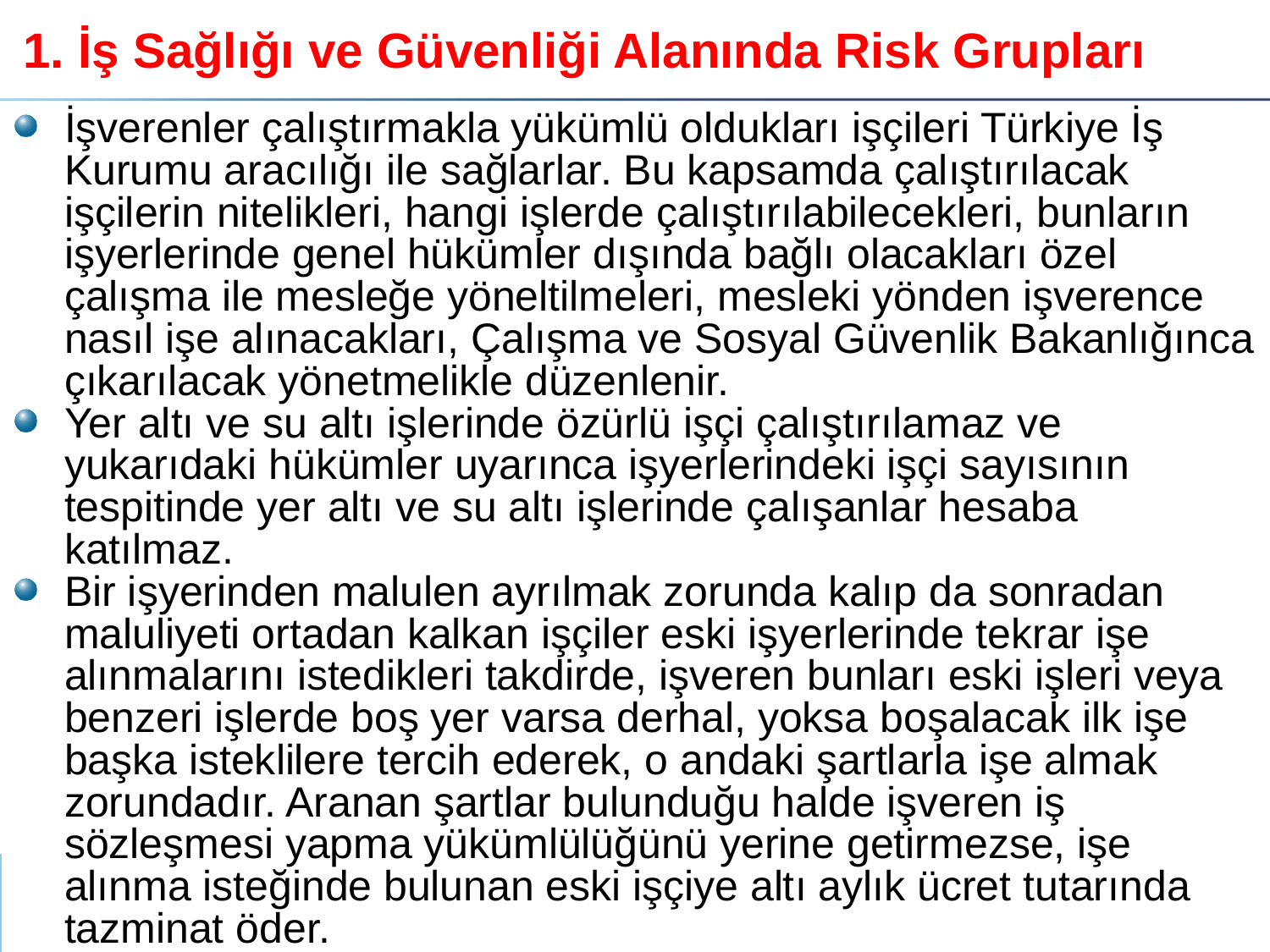

# 1. İş Sağlığı ve Güvenliği Alanında Risk Grupları
İşverenler çalıştırmakla yükümlü oldukları işçileri Türkiye İş Kurumu aracılığı ile sağlarlar. Bu kapsamda çalıştırılacak işçilerin nitelikleri, hangi işlerde çalıştırılabilecekleri, bunların işyerlerinde genel hükümler dışında bağlı olacakları özel çalışma ile mesleğe yöneltilmeleri, mesleki yönden işverence nasıl işe alınacakları, Çalışma ve Sosyal Güvenlik Bakanlığınca çıkarılacak yönetmelikle düzenlenir.
Yer altı ve su altı işlerinde özürlü işçi çalıştırılamaz ve yukarıdaki hükümler uyarınca işyerlerindeki işçi sayısının tespitinde yer altı ve su altı işlerinde çalışanlar hesaba katılmaz.
Bir işyerinden malulen ayrılmak zorunda kalıp da sonradan maluliyeti ortadan kalkan işçiler eski işyerlerinde tekrar işe alınmalarını istedikleri takdirde, işveren bunları eski işleri veya benzeri işlerde boş yer varsa derhal, yoksa boşalacak ilk işe başka isteklilere tercih ederek, o andaki şartlarla işe almak zorundadır. Aranan şartlar bulunduğu halde işveren iş sözleşmesi yapma yükümlülüğünü yerine getirmezse, işe alınma isteğinde bulunan eski işçiye altı aylık ücret tutarında tazminat öder.

11